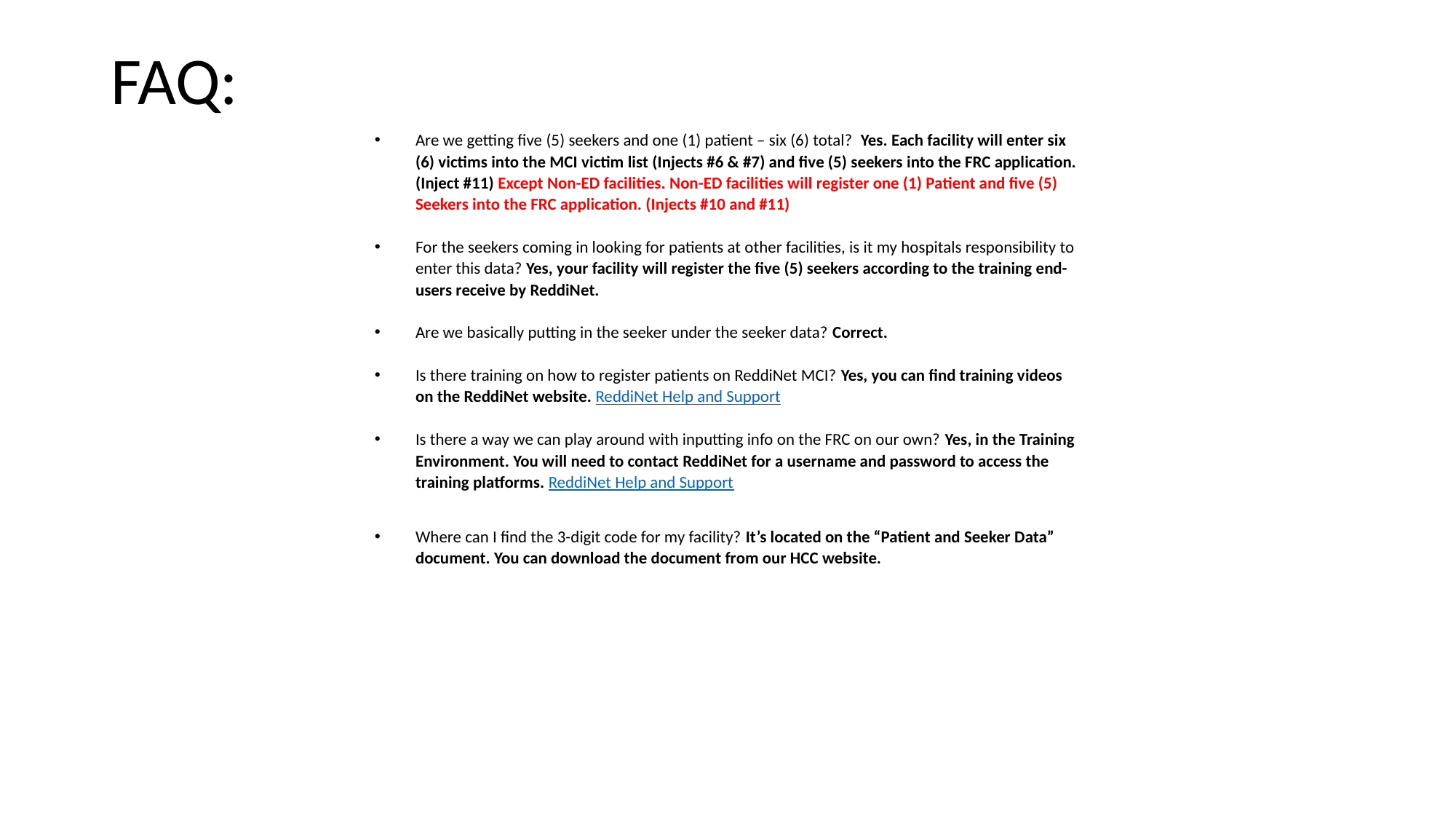

# FAQ:
Are we getting five (5) seekers and one (1) patient – six (6) total?  Yes. Each facility will enter six (6) victims into the MCI victim list (Injects #6 & #7) and five (5) seekers into the FRC application. (Inject #11) Except Non-ED facilities. Non-ED facilities will register one (1) Patient and five (5) Seekers into the FRC application. (Injects #10 and #11)

For the seekers coming in looking for patients at other facilities, is it my hospitals responsibility to enter this data? Yes, your facility will register the five (5) seekers according to the training end-users receive by ReddiNet.

Are we basically putting in the seeker under the seeker data? Correct.

Is there training on how to register patients on ReddiNet MCI? Yes, you can find training videos on the ReddiNet website. ReddiNet Help and Support

Is there a way we can play around with inputting info on the FRC on our own? Yes, in the Training Environment. You will need to contact ReddiNet for a username and password to access the training platforms. ReddiNet Help and Support

Where can I find the 3-digit code for my facility? It’s located on the “Patient and Seeker Data” document. You can download the document from our HCC website.